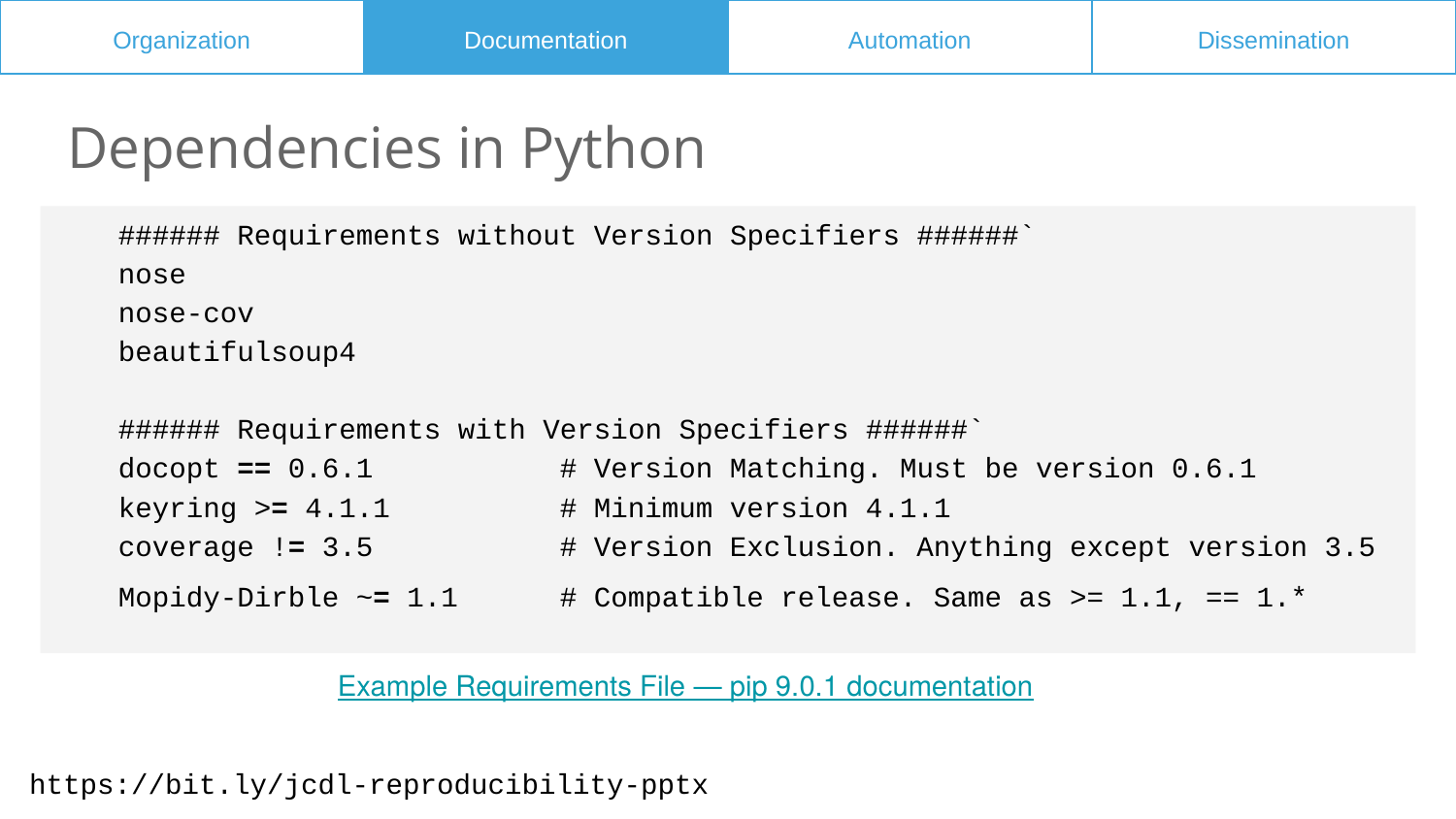

Organization
Documentation
Automation
Dissemination
Dependencies in Python
###### Requirements without Version Specifiers ######`
nose
nose-cov
beautifulsoup4

###### Requirements with Version Specifiers ######`
docopt == 0.6.1           # Version Matching. Must be version 0.6.1
keyring >= 4.1.1          # Minimum version 4.1.1
coverage != 3.5           # Version Exclusion. Anything except version 3.5
Mopidy-Dirble ~= 1.1      # Compatible release. Same as >= 1.1, == 1.*

Example Requirements File — pip 9.0.1 documentation